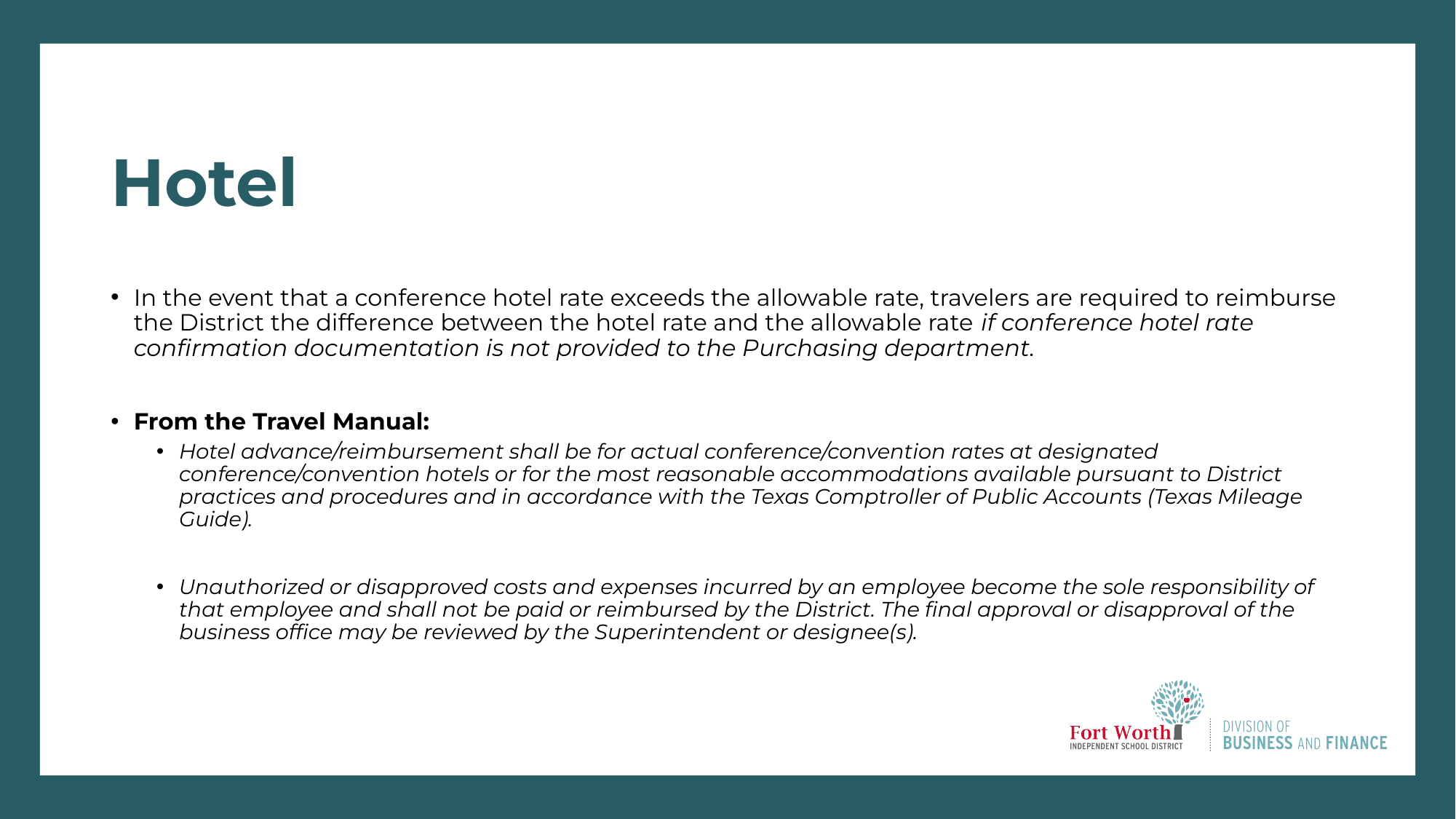

# Hotel
In the event that a conference hotel rate exceeds the allowable rate, travelers are required to reimburse the District the difference between the hotel rate and the allowable rate if conference hotel rate confirmation documentation is not provided to the Purchasing department.

From the Travel Manual:
Hotel advance/reimbursement shall be for actual conference/convention rates at designated conference/convention hotels or for the most reasonable accommodations available pursuant to District practices and procedures and in accordance with the Texas Comptroller of Public Accounts (Texas Mileage Guide).

Unauthorized or disapproved costs and expenses incurred by an employee become the sole responsibility of that employee and shall not be paid or reimbursed by the District. The final approval or disapproval of the business office may be reviewed by the Superintendent or designee(s).